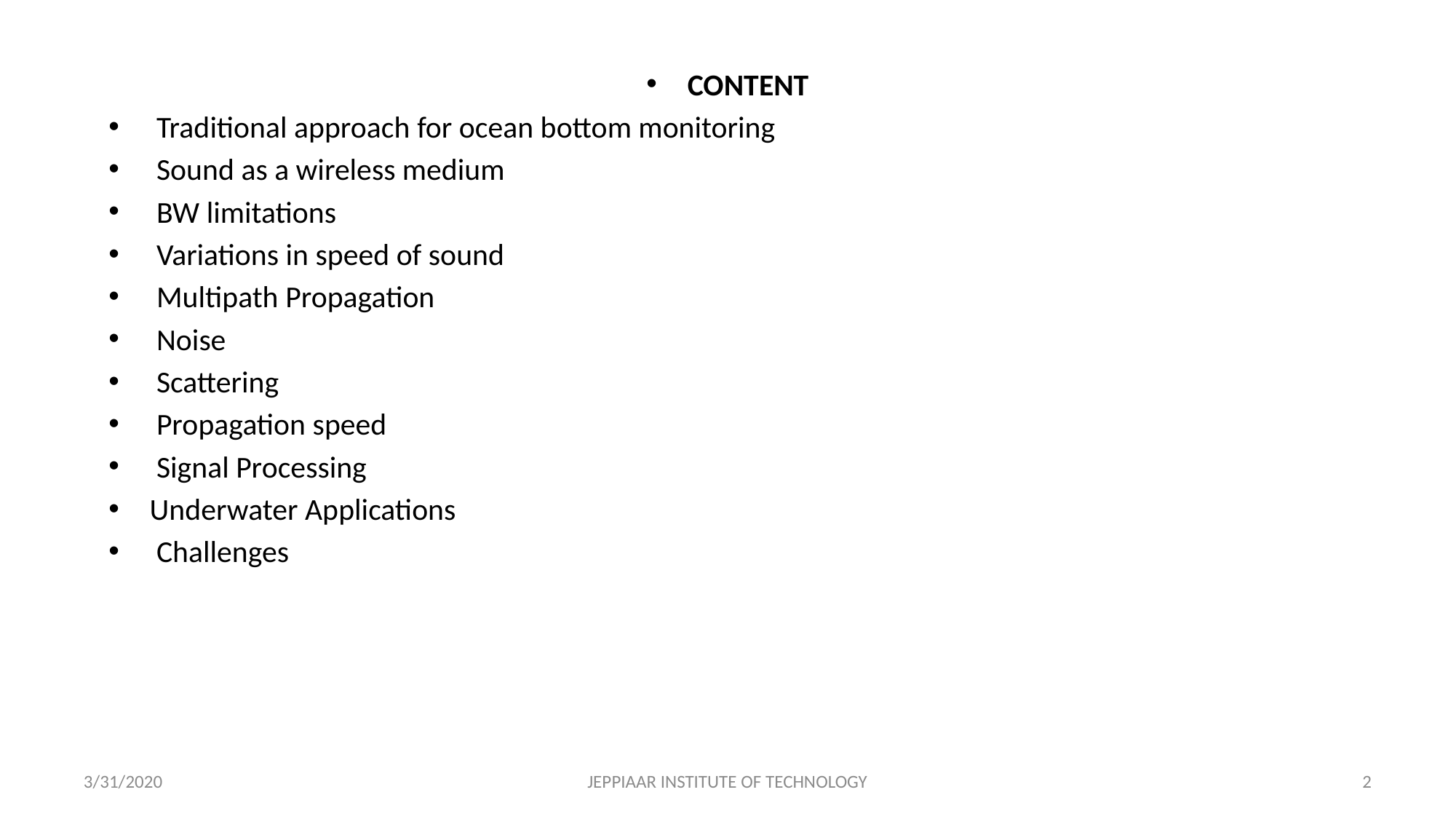

CONTENT
 Traditional approach for ocean bottom monitoring
 Sound as a wireless medium
 BW limitations
 Variations in speed of sound
 Multipath Propagation
 Noise
 Scattering
 Propagation speed
 Signal Processing
Underwater Applications
 Challenges
3/31/2020
JEPPIAAR INSTITUTE OF TECHNOLOGY
2